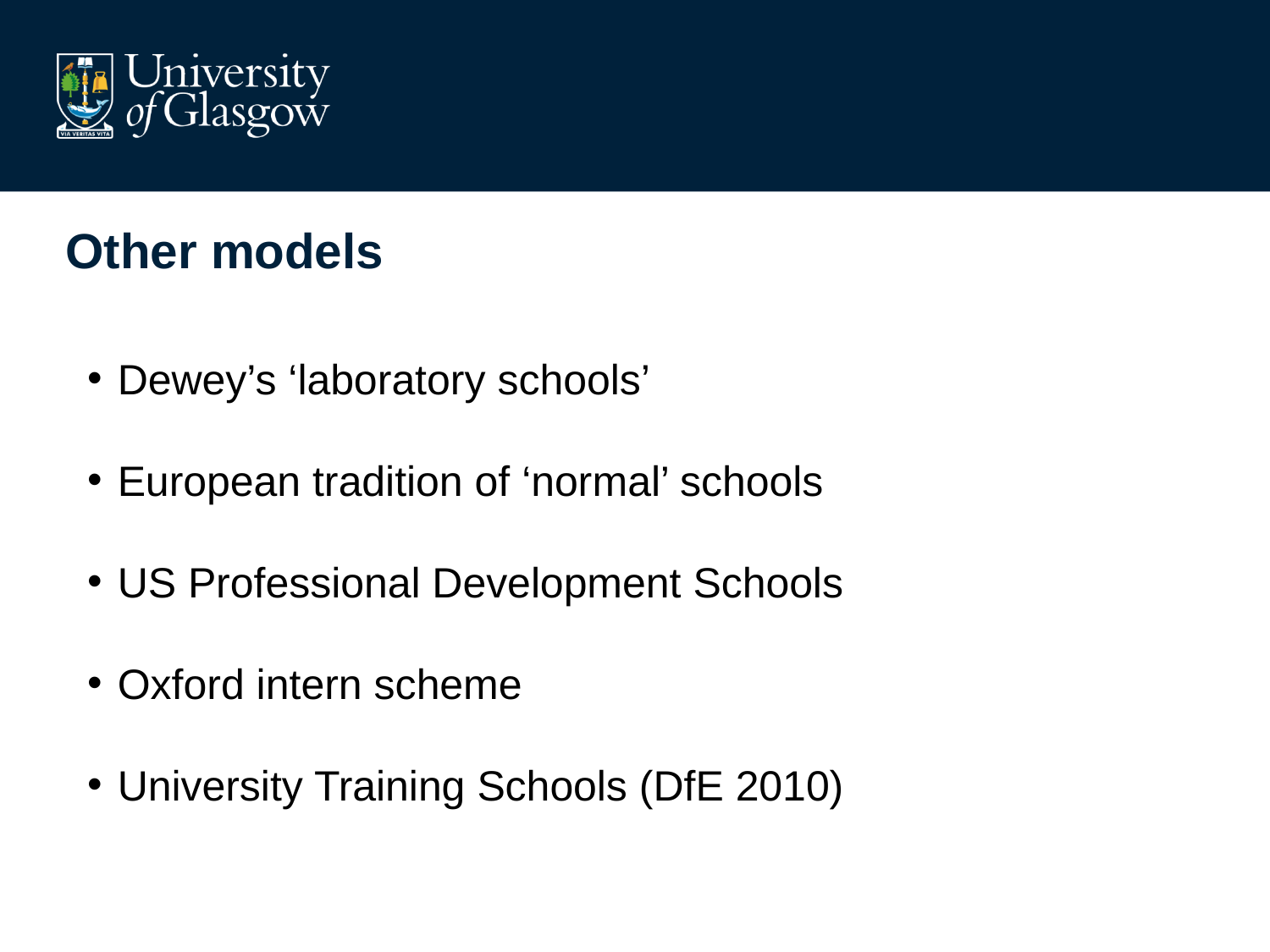

# Other models
Dewey’s ‘laboratory schools’

European tradition of ‘normal’ schools

US Professional Development Schools

Oxford intern scheme

University Training Schools (DfE 2010)